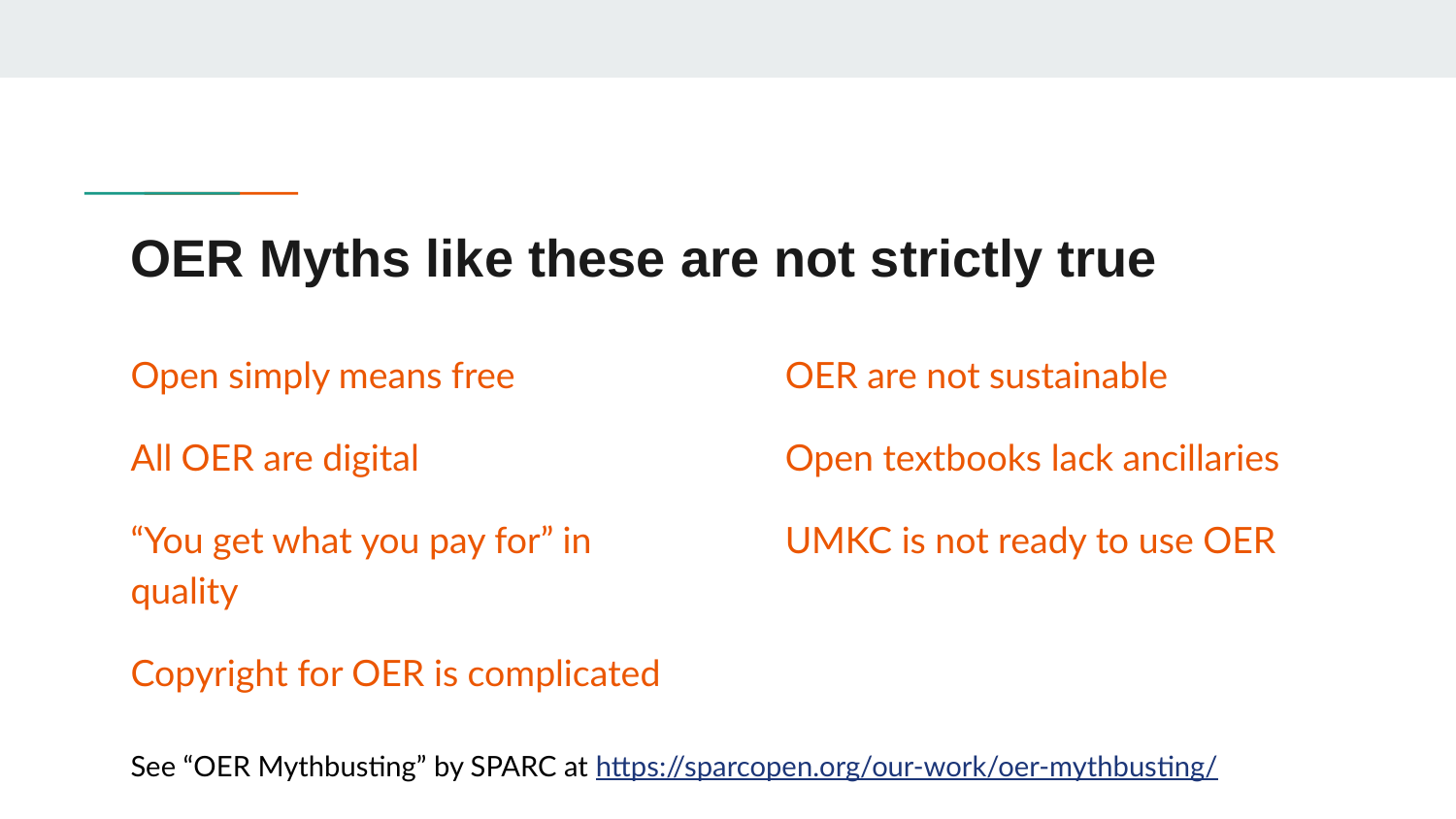

# OER Myths like these are not strictly true
Open simply means free
All OER are digital
“You get what you pay for” in quality
Copyright for OER is complicated
OER are not sustainable
Open textbooks lack ancillaries
UMKC is not ready to use OER
See “OER Mythbusting” by SPARC at https://sparcopen.org/our-work/oer-mythbusting/